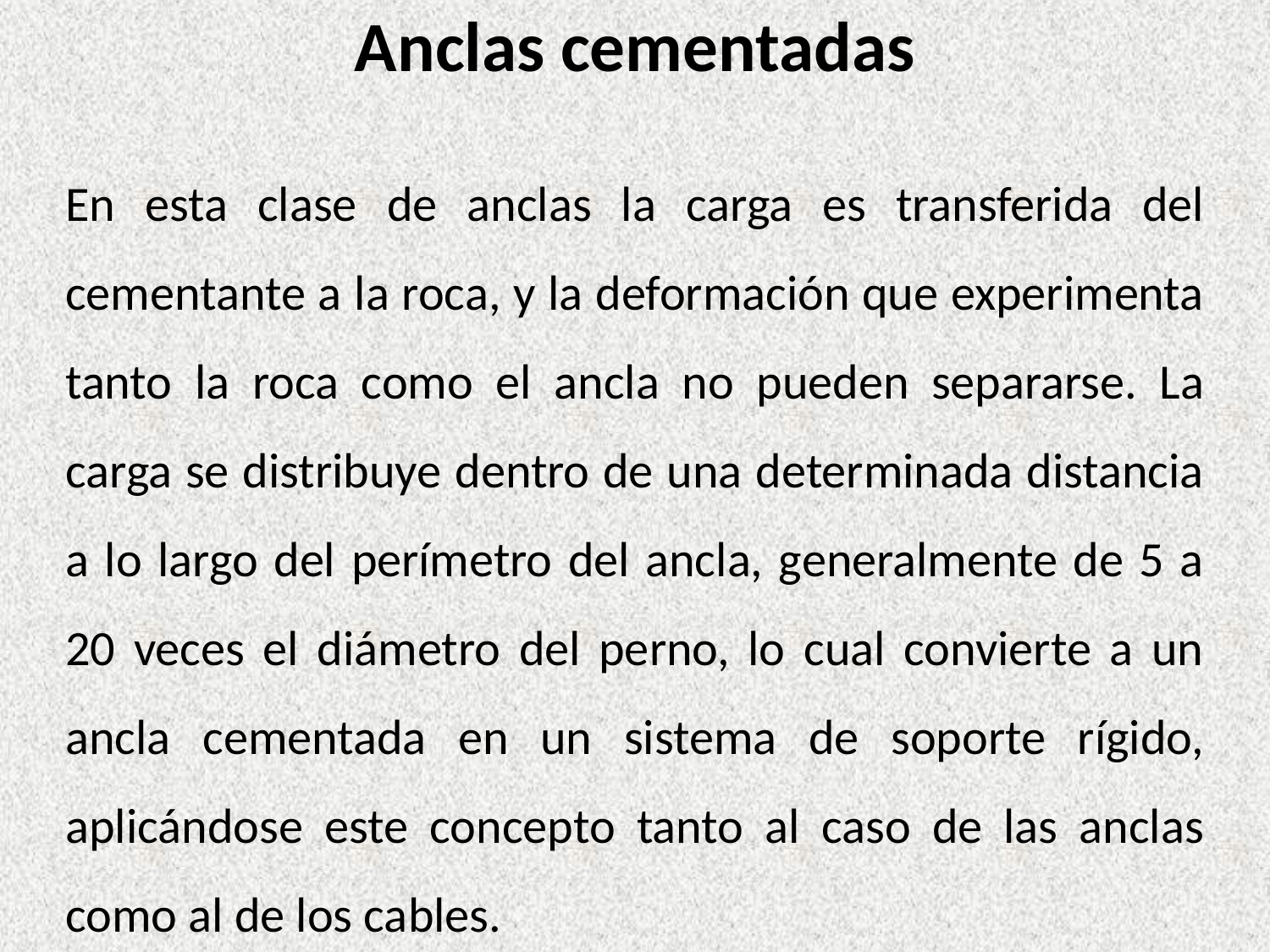

# Anclas cementadas
En esta clase de anclas la carga es transferida del cementante a la roca, y la deformación que experimenta tanto la roca como el ancla no pueden separarse. La carga se distribuye dentro de una determinada distancia a lo largo del perímetro del ancla, generalmente de 5 a 20 veces el diámetro del perno, lo cual convierte a un ancla cementada en un sistema de soporte rígido, aplicándose este concepto tanto al caso de las anclas como al de los cables.